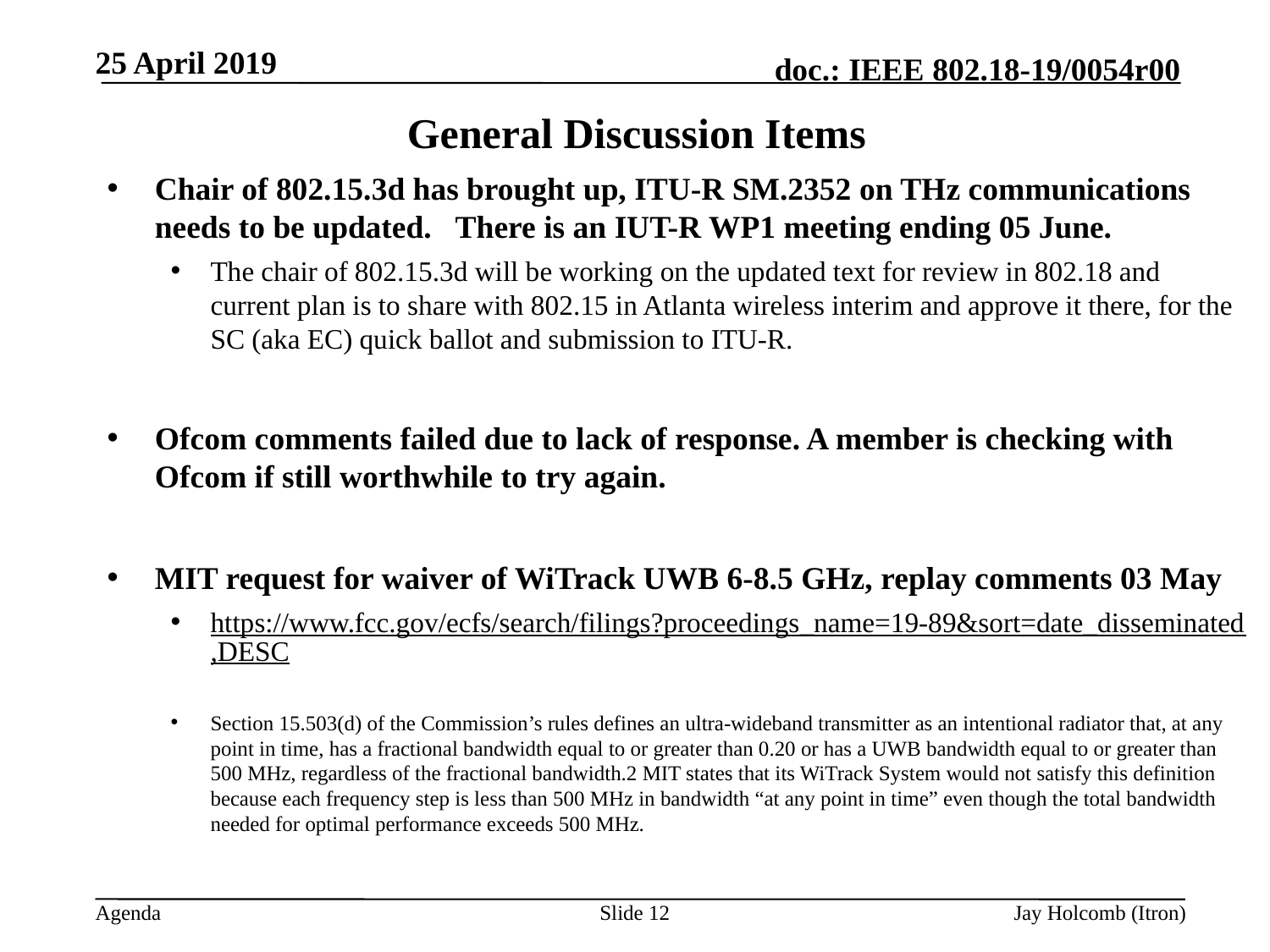

25 April 2019
# General Discussion Items
Chair of 802.15.3d has brought up, ITU-R SM.2352 on THz communications needs to be updated.   There is an IUT-R WP1 meeting ending 05 June.
The chair of 802.15.3d will be working on the updated text for review in 802.18 and current plan is to share with 802.15 in Atlanta wireless interim and approve it there, for the SC (aka EC) quick ballot and submission to ITU-R.

Ofcom comments failed due to lack of response. A member is checking with Ofcom if still worthwhile to try again.

MIT request for waiver of WiTrack UWB 6-8.5 GHz, replay comments 03 May
https://www.fcc.gov/ecfs/search/filings?proceedings_name=19-89&sort=date_disseminated,DESC
Section 15.503(d) of the Commission’s rules defines an ultra-wideband transmitter as an intentional radiator that, at any point in time, has a fractional bandwidth equal to or greater than 0.20 or has a UWB bandwidth equal to or greater than 500 MHz, regardless of the fractional bandwidth.2 MIT states that its WiTrack System would not satisfy this definition because each frequency step is less than 500 MHz in bandwidth “at any point in time” even though the total bandwidth needed for optimal performance exceeds 500 MHz.
Slide 12
Jay Holcomb (Itron)